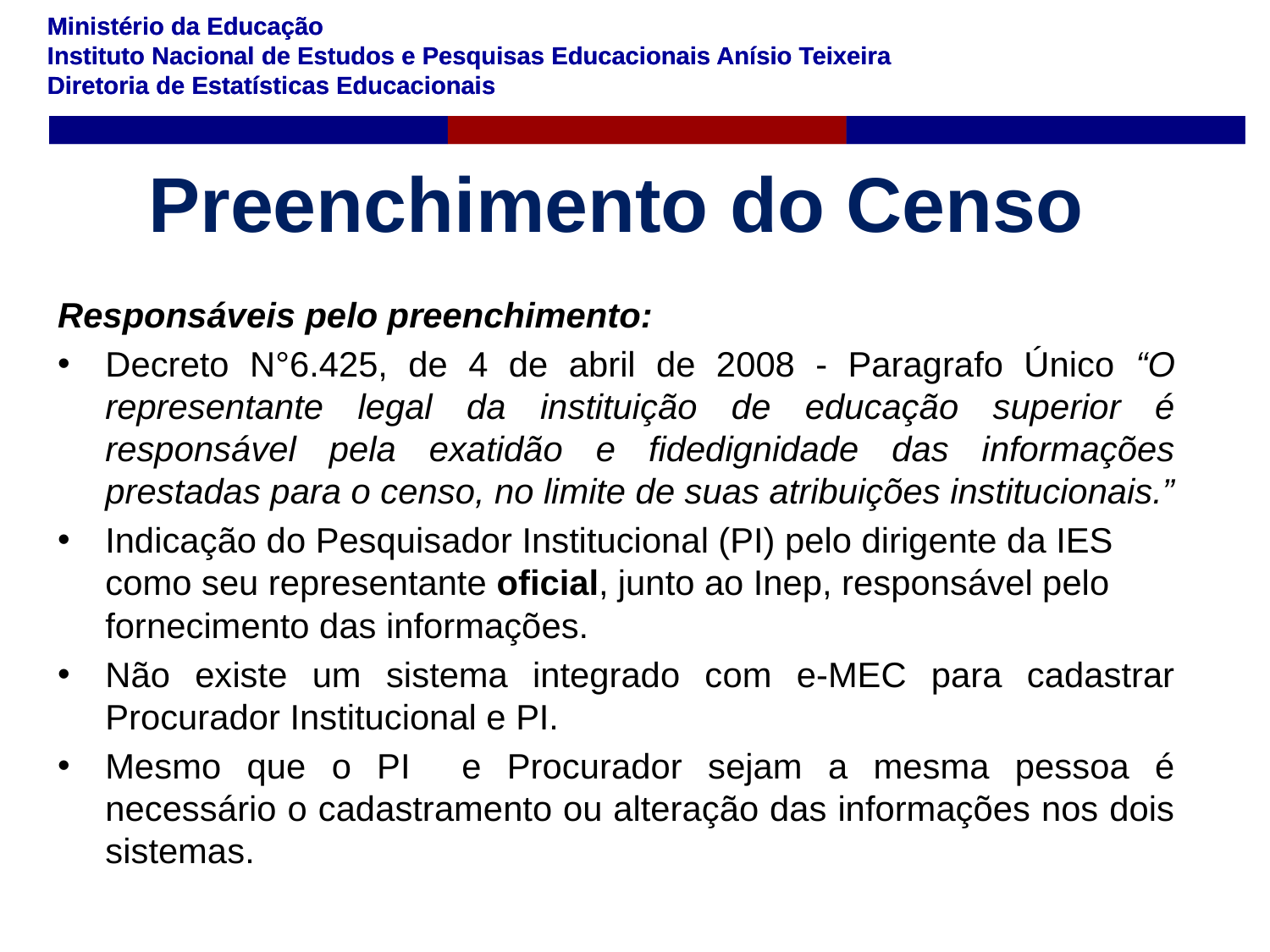

# Preenchimento do Censo
Responsáveis pelo preenchimento:
Decreto N°6.425, de 4 de abril de 2008 - Paragrafo Único “O representante legal da instituição de educação superior é responsável pela exatidão e fidedignidade das informações prestadas para o censo, no limite de suas atribuições institucionais.”
Indicação do Pesquisador Institucional (PI) pelo dirigente da IES como seu representante oficial, junto ao Inep, responsável pelo fornecimento das informações.
Não existe um sistema integrado com e-MEC para cadastrar Procurador Institucional e PI.
Mesmo que o PI  e Procurador sejam a mesma pessoa é necessário o cadastramento ou alteração das informações nos dois sistemas.